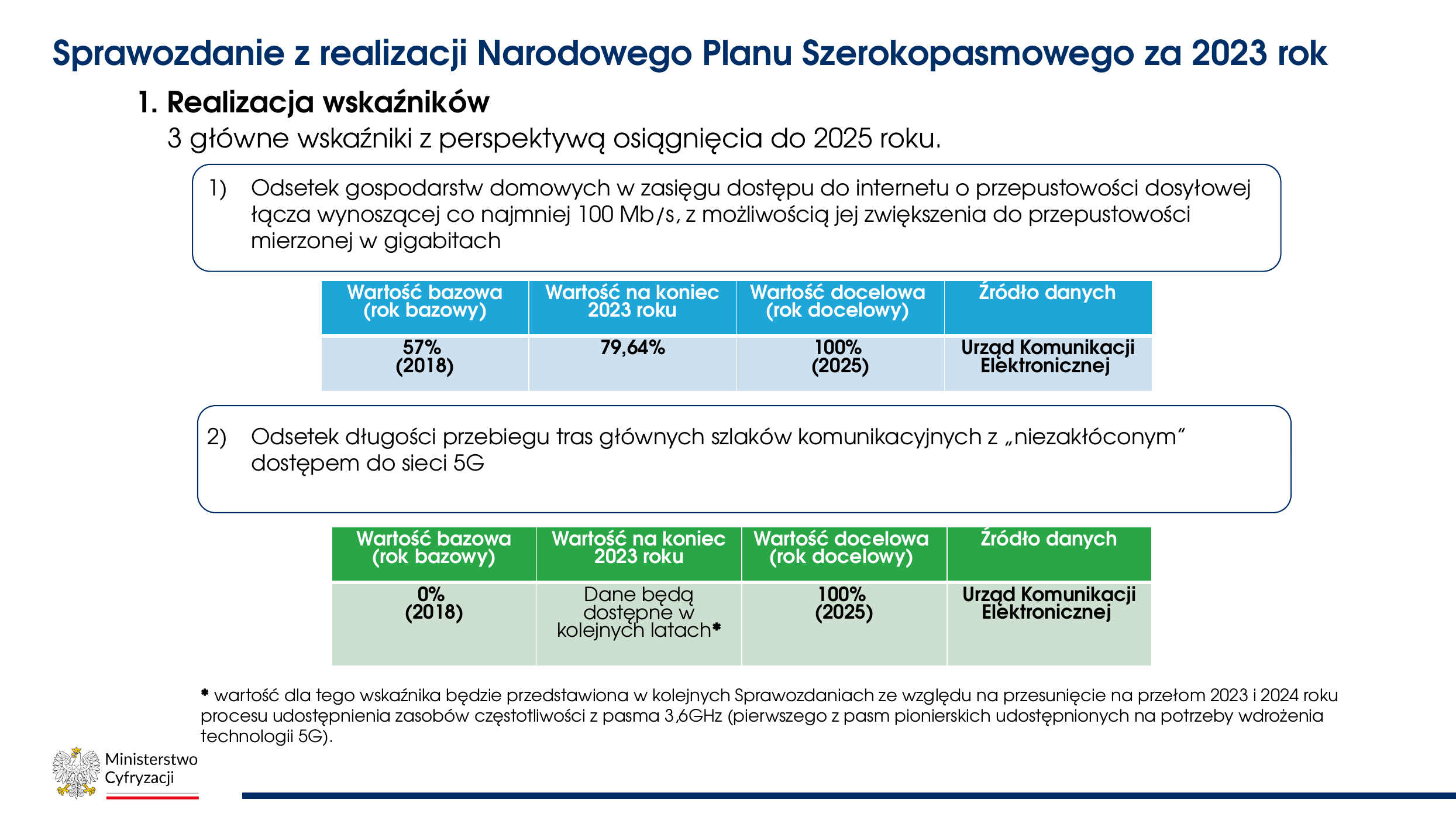

# Sprawozdanie z realizacji Narodowego Planu Szerokopasmowego za 2023 rok

1. Realizacja wskaźników
    3 główne wskaźniki z perspektywą osiągnięcia do 2025 roku.

Odsetek gospodarstw domowych w zasięgu dostępu do internetu o przepustowości dosyłowej łącza wynoszącej co najmniej 100 Mb/s, z możliwością jej zwiększenia do przepustowości mierzonej w gigabitach
| Wartość bazowa (rok bazowy) | Wartość na koniec 2023 roku | Wartość docelowa (rok docelowy) | Źródło danych |
| --- | --- | --- | --- |
| 57% (2018) | 79,64% | 100% (2025) | Urząd Komunikacji Elektronicznej |

Odsetek długości przebiegu tras głównych szlaków komunikacyjnych z „niezakłóconym” dostępem do sieci 5G
| Wartość bazowa (rok bazowy) | Wartość na koniec 2023 roku | Wartość docelowa (rok docelowy) | Źródło danych |
| --- | --- | --- | --- |
| 0% (2018) | Dane będą dostępne w kolejnych latach\* | 100% (2025) | Urząd Komunikacji Elektronicznej |
* wartość dla tego wskaźnika będzie przedstawiona w kolejnych Sprawozdaniach ze względu na przesunięcie na przełom 2023 i 2024 roku procesu udostępnienia zasobów częstotliwości z pasma 3,6GHz (pierwszego z pasm pionierskich udostępnionych na potrzeby wdrożenia technologii 5G).